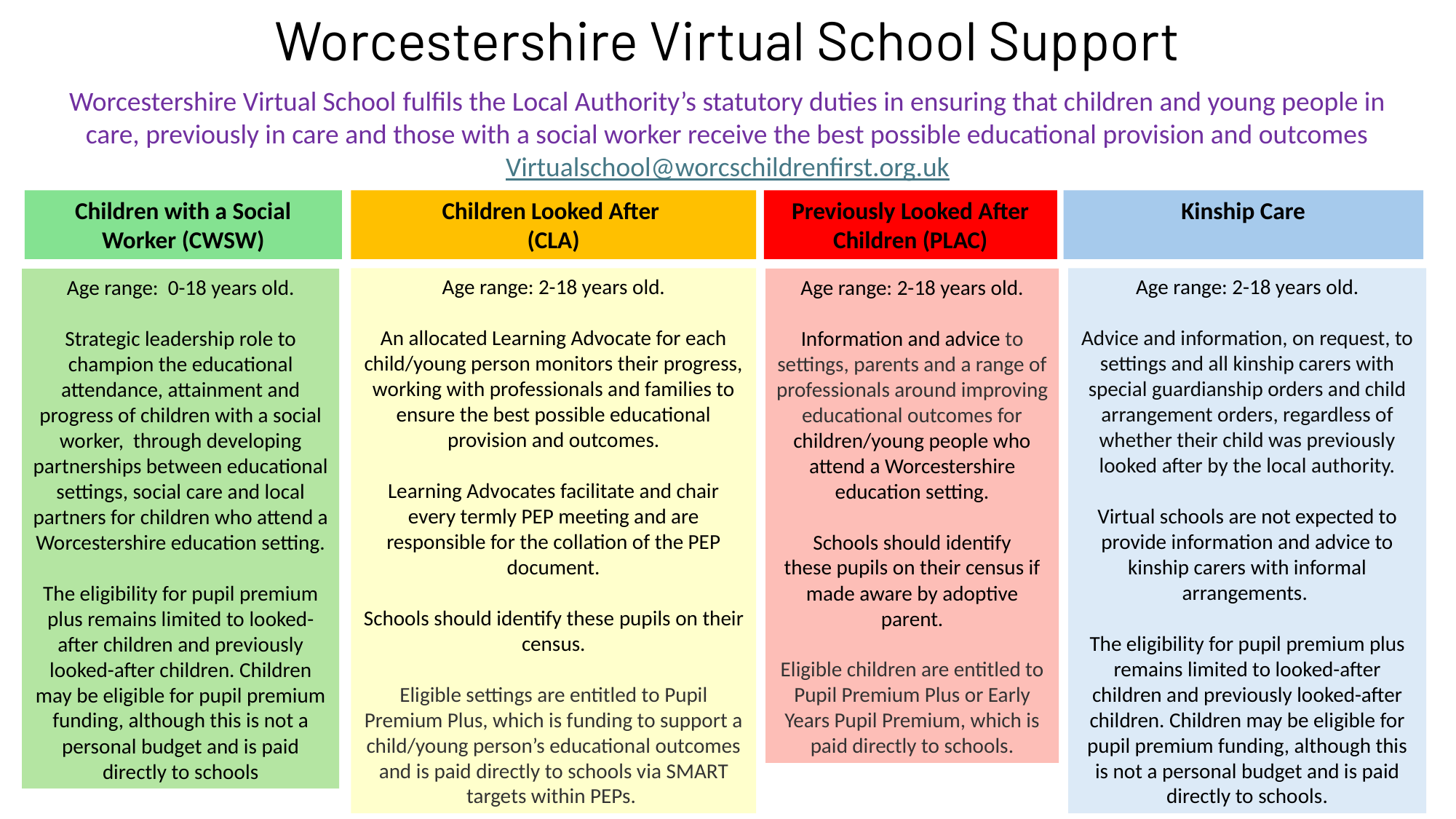

# Worcestershire Virtual School Support
Worcestershire Virtual School fulfils the Local Authority’s statutory duties in ensuring that children and young people in care, previously in care and those with a social worker receive the best possible educational provision and outcomes
Virtualschool@worcschildrenfirst.org.uk
Children with a Social Worker (CWSW)
Children Looked After
(CLA)
Previously Looked After Children (PLAC)
Kinship Care

Age range: 2-18 years old.

An allocated Learning Advocate for each child/young person monitors their progress, working with professionals and families to ensure the best possible educational provision and outcomes.

Learning Advocates facilitate and chair every termly PEP meeting and are responsible for the collation of the PEP document.

Schools should identify these pupils on their census.

Eligible settings are entitled to Pupil Premium Plus, which is funding to support a child/young person’s educational outcomes and is paid directly to schools via SMART targets within PEPs.
Age range: 2-18 years old.

Advice and information, on request, to settings and all kinship carers with special guardianship orders and child arrangement orders, regardless of whether their child was previously looked after by the local authority.

Virtual schools are not expected to provide information and advice to kinship carers with informal arrangements.

The eligibility for pupil premium plus remains limited to looked-after children and previously looked-after children. Children may be eligible for pupil premium funding, although this is not a personal budget and is paid directly to schools.
Age range: 2-18 years old.

Information and advice to settings, parents and a range of professionals around improving educational outcomes for children/young people who attend a Worcestershire education setting.

Schools should identify these pupils on their census if made aware by adoptive parent.

Eligible children are entitled to Pupil Premium Plus or Early Years Pupil Premium, which is paid directly to schools.
Age range:  0-18 years old.

Strategic leadership role to champion the educational attendance, attainment and progress of children with a social worker,  through developing partnerships between educational settings, social care and local partners for children who attend a Worcestershire education setting.

The eligibility for pupil premium plus remains limited to looked-after children and previously looked-after children. Children may be eligible for pupil premium funding, although this is not a personal budget and is paid directly to schools